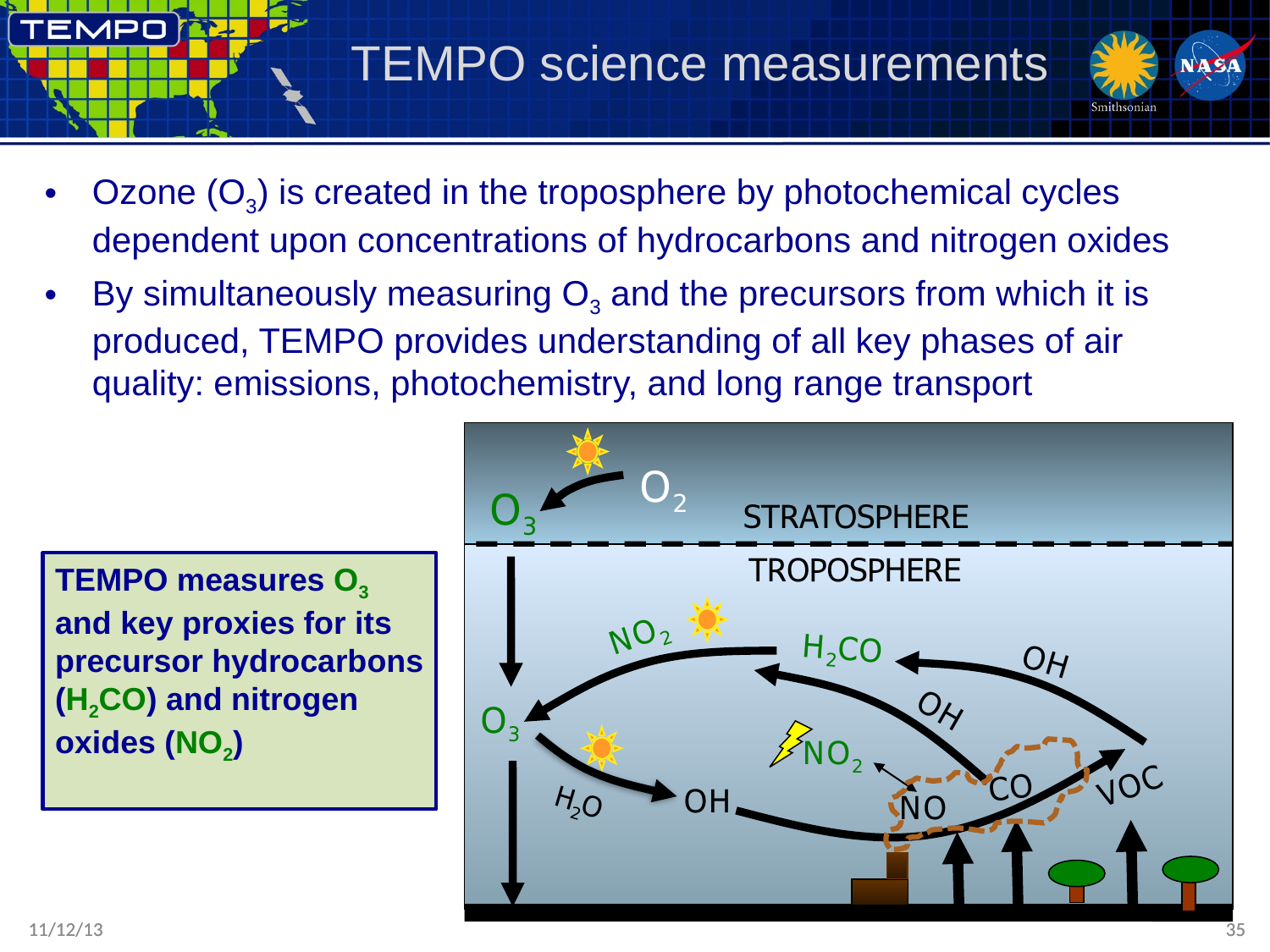

# TEMPO science measurements
Ozone (O3) is created in the troposphere by photochemical cycles dependent upon concentrations of hydrocarbons and nitrogen oxides
By simultaneously measuring O3 and the precursors from which it is produced, TEMPO provides understanding of all key phases of air quality: emissions, photochemistry, and long range transport

O2

O3
STRATOSPHERE

TROPOSPHERE

NO2
H2CO

OH

OH
O3

NO2

VOC
CO

 H2O
OH

NO

TEMPO measures O3 and key proxies for its precursor hydrocarbons (H2CO) and nitrogen oxides (NO2)
11/12/13
11/12/13
35
35